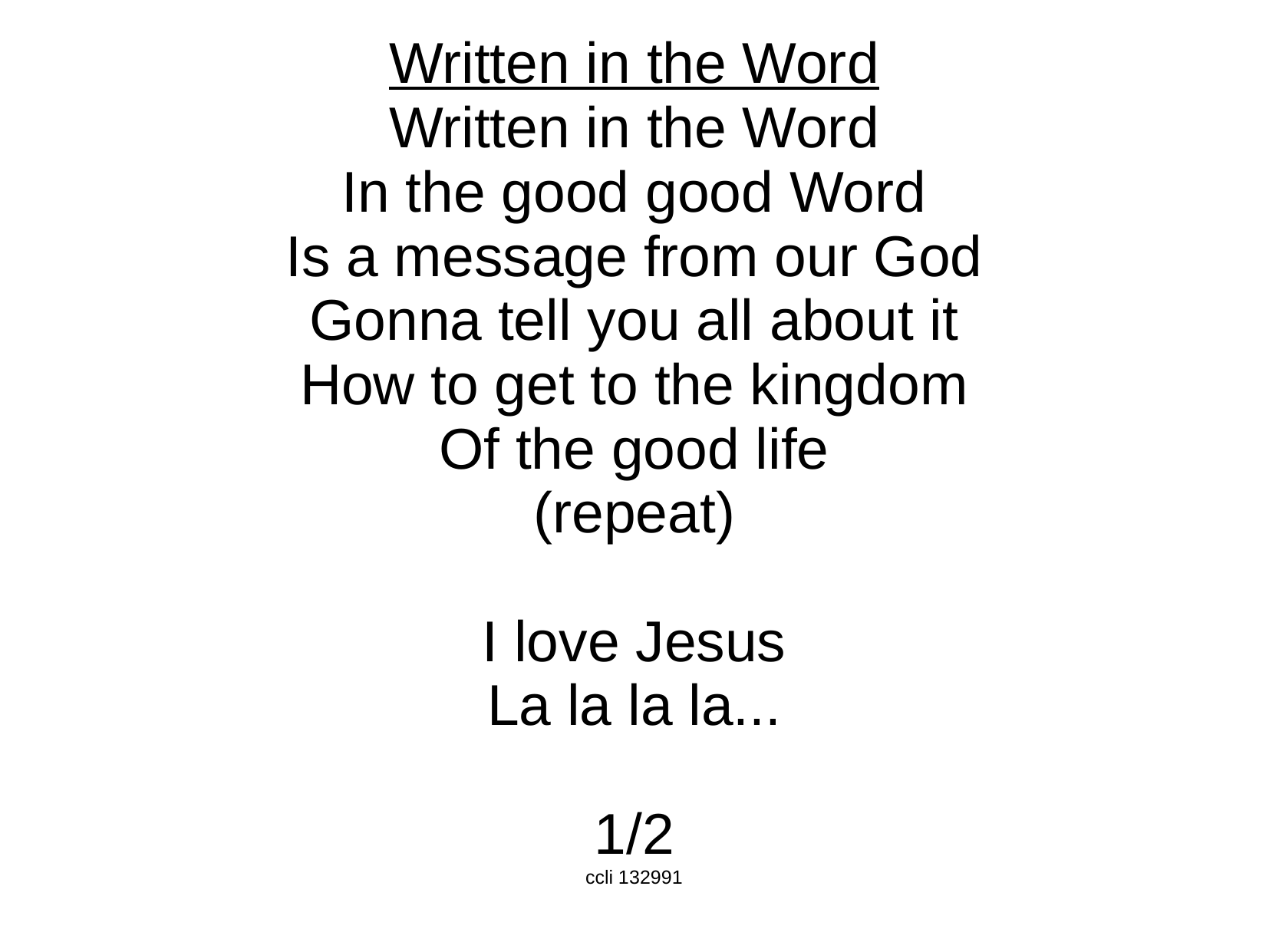

Written in the Word
Written in the Word
In the good good Word
Is a message from our God
Gonna tell you all about it
How to get to the kingdom
Of the good life
(repeat)

I love Jesus
La la la la...

1/2
ccli 132991